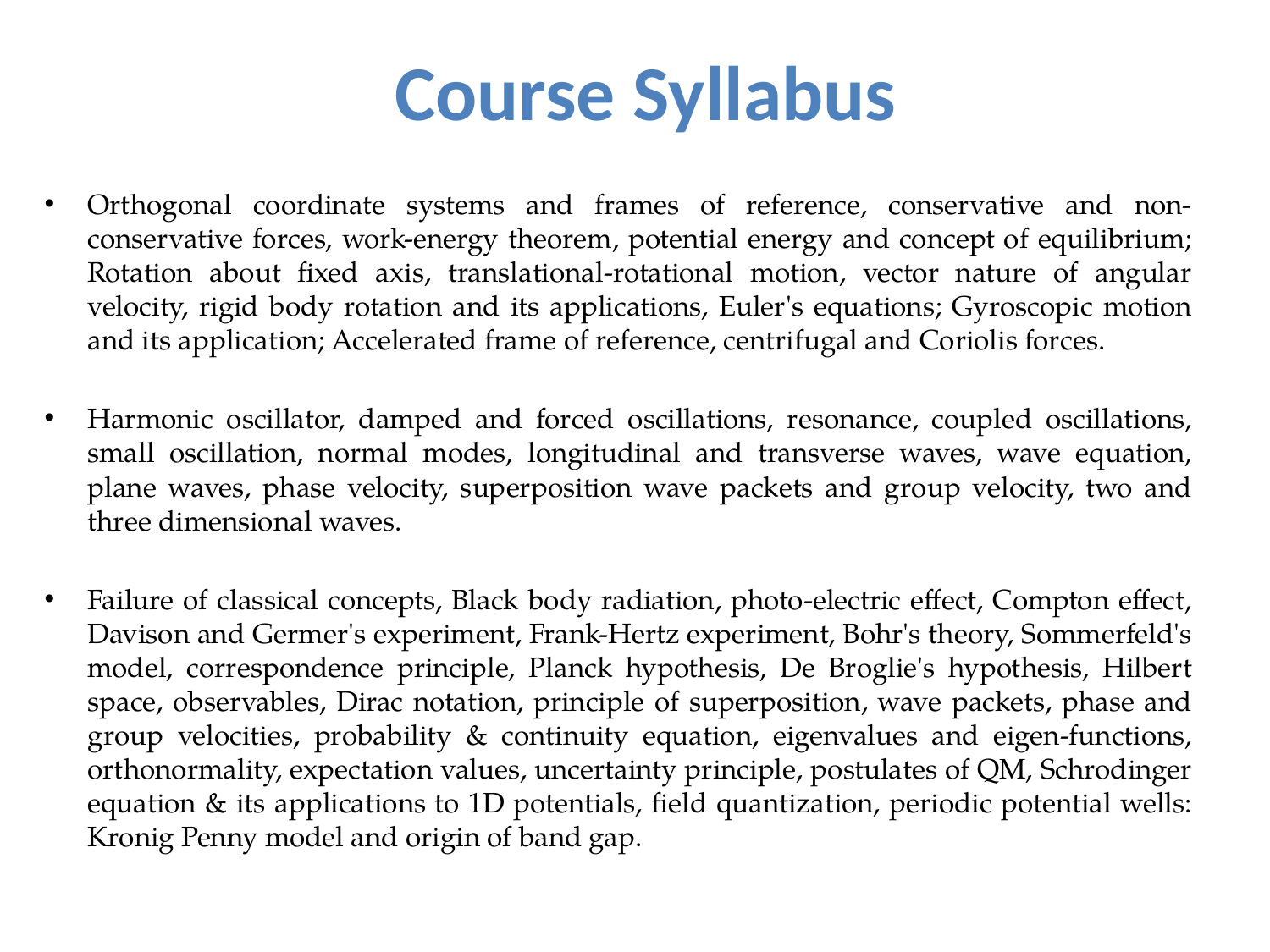

# Course Syllabus
Orthogonal coordinate systems and frames of reference, conservative and non-conservative forces, work-energy theorem, potential energy and concept of equilibrium; Rotation about fixed axis, translational-rotational motion, vector nature of angular velocity, rigid body rotation and its applications, Euler's equations; Gyroscopic motion and its application; Accelerated frame of reference, centrifugal and Coriolis forces.

Harmonic oscillator, damped and forced oscillations, resonance, coupled oscillations, small oscillation, normal modes, longitudinal and transverse waves, wave equation, plane waves, phase velocity, superposition wave packets and group velocity, two and three dimensional waves.

Failure of classical concepts, Black body radiation, photo-electric effect, Compton effect, Davison and Germer's experiment, Frank-Hertz experiment, Bohr's theory, Sommerfeld's model, correspondence principle, Planck hypothesis, De Broglie's hypothesis, Hilbert space, observables, Dirac notation, principle of superposition, wave packets, phase and group velocities, probability & continuity equation, eigenvalues and eigen-functions, orthonormality, expectation values, uncertainty principle, postulates of QM, Schrodinger equation & its applications to 1D potentials, field quantization, periodic potential wells: Kronig Penny model and origin of band gap.